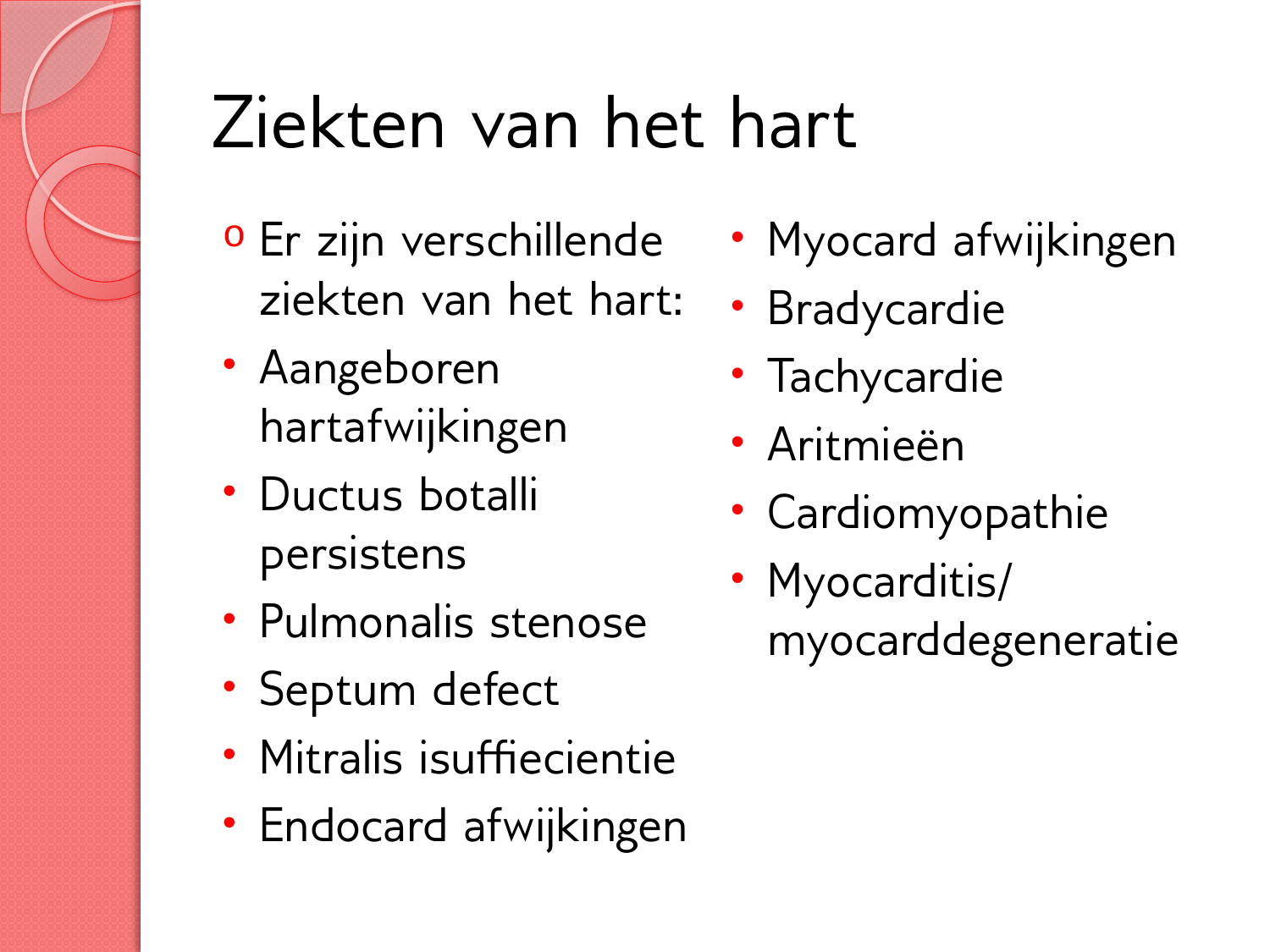

# Ziekten van het hart
Er zijn verschillende ziekten van het hart:
Aangeboren hartafwijkingen
Ductus botalli persistens
Pulmonalis stenose
Septum defect
Mitralis isuffiecientie
Endocard afwijkingen
Myocard afwijkingen
Bradycardie
Tachycardie
Aritmieën
Cardiomyopathie
Myocarditis/myocarddegeneratie